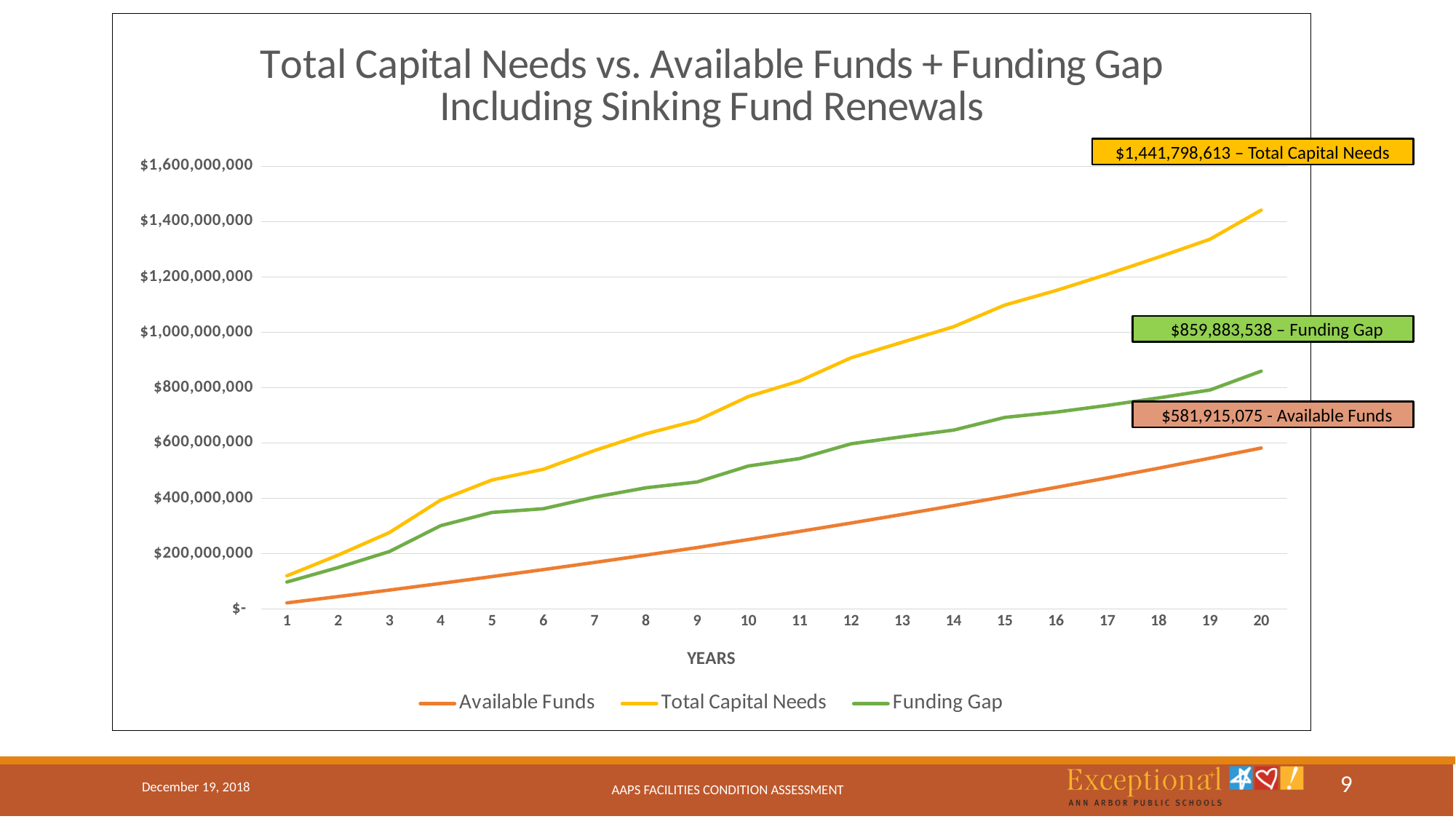

### Chart: Total Capital Needs vs. Available Funds + Funding Gap
Including Sinking Fund Renewals

| Category | Available Funds | Total Capital Needs | Funding Gap |
|---|---|---|---|
 $1,441,798,613 – Total Capital Needs
  $859,883,538 – Funding Gap
  $581,915,075 - Available Funds
9
December 19, 2018
AAPS Facilities Condition Assessment